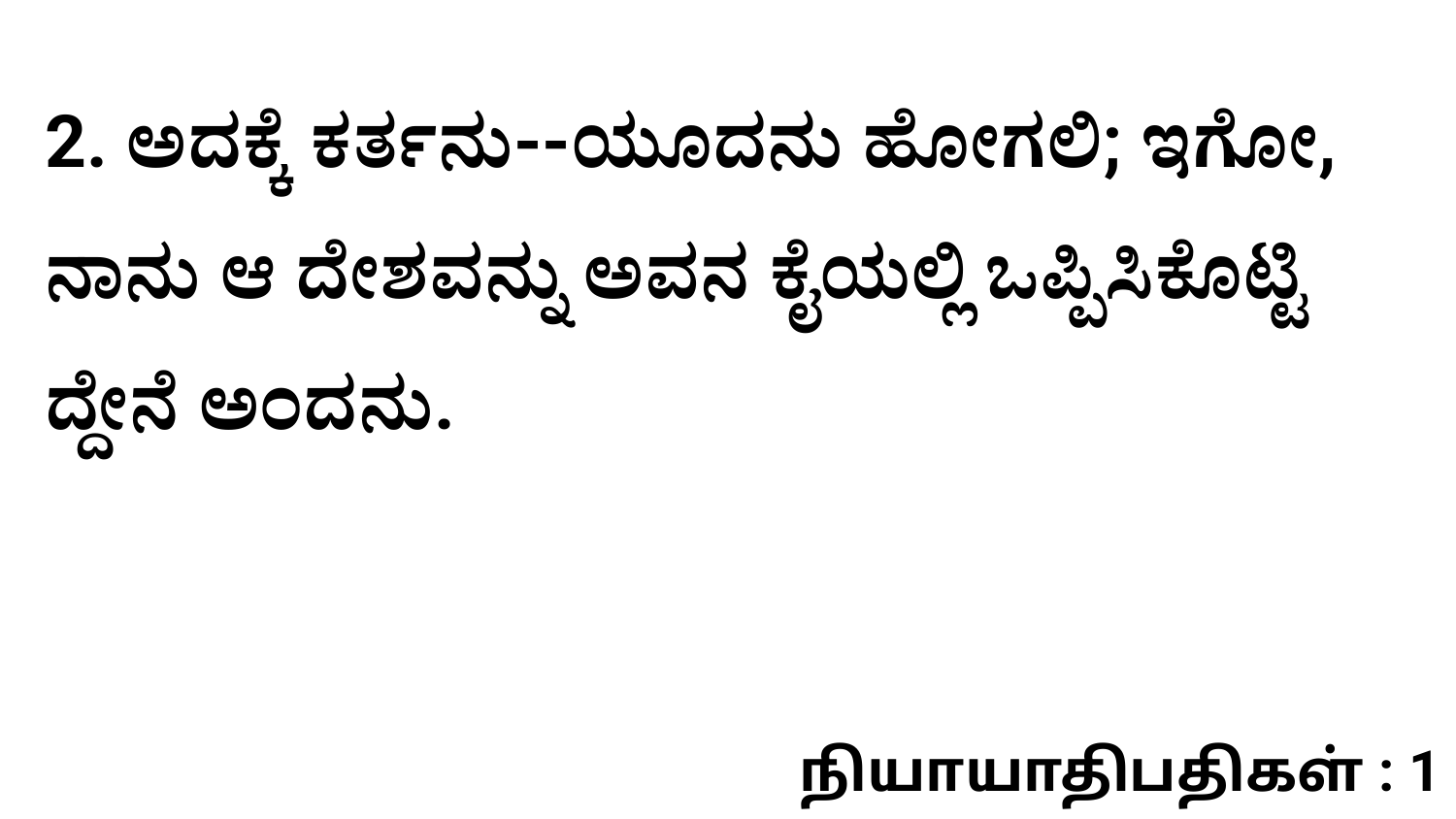

2. ಅದಕ್ಕೆ ಕರ್ತನು--ಯೂದನು ಹೋಗಲಿ; ಇಗೋ, ನಾನು ಆ ದೇಶವನ್ನು ಅವನ ಕೈಯಲ್ಲಿ ಒಪ್ಪಿಸಿಕೊಟ್ಟಿ ದ್ದೇನೆ ಅಂದನು.
நியாயாதிபதிகள் : 1